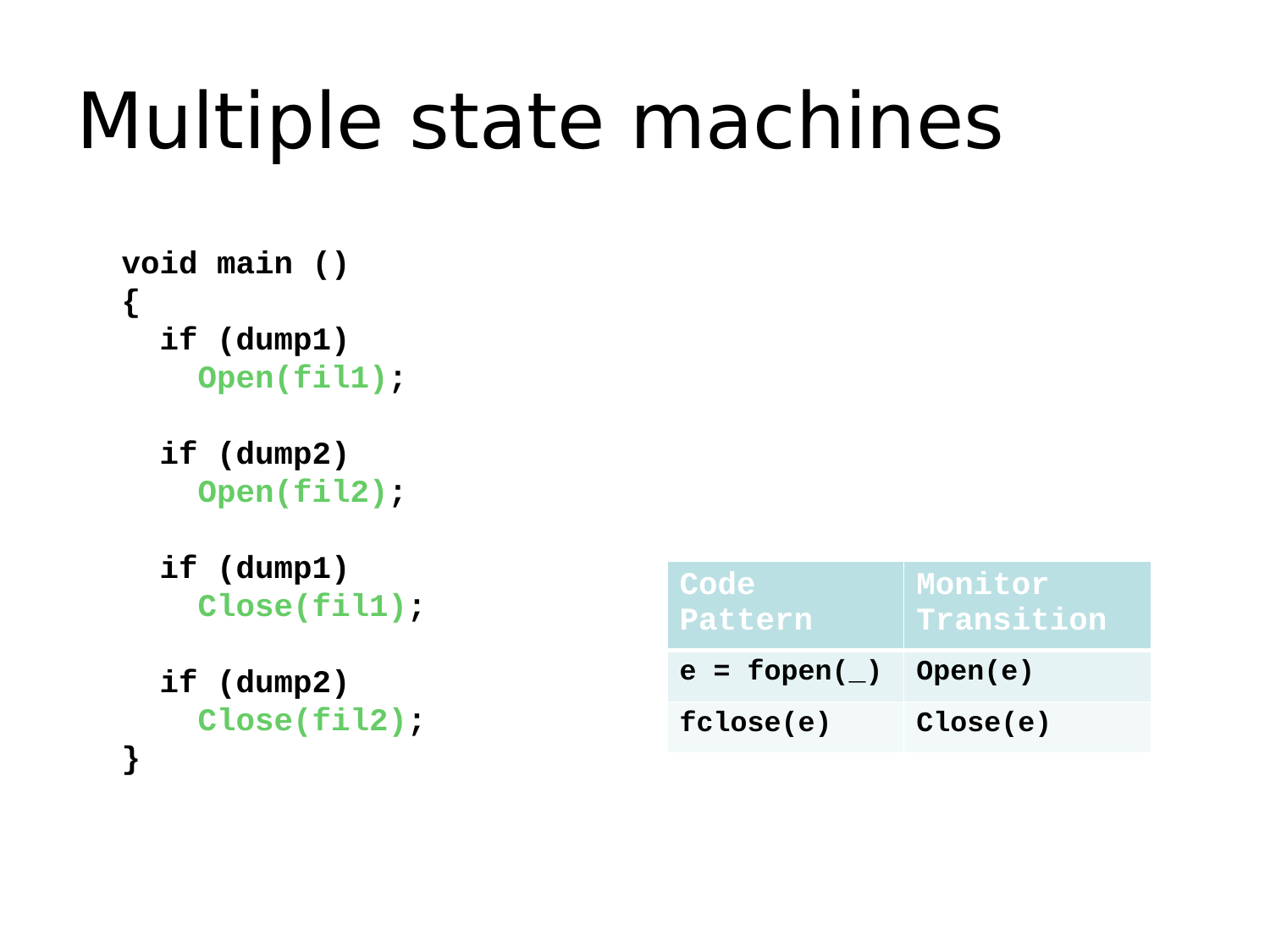

# Multiple state machines
void main ()
{
  if (dump1)
    Open(fil1);

  if (dump2)
    Open(fil2);

  if (dump1)
    Close(fil1);

  if (dump2)
    Close(fil2);
}

| Code Pattern | Monitor Transition |
| --- | --- |
| e = fopen(\_) | Open(e) |
| fclose(e) | Close(e) |